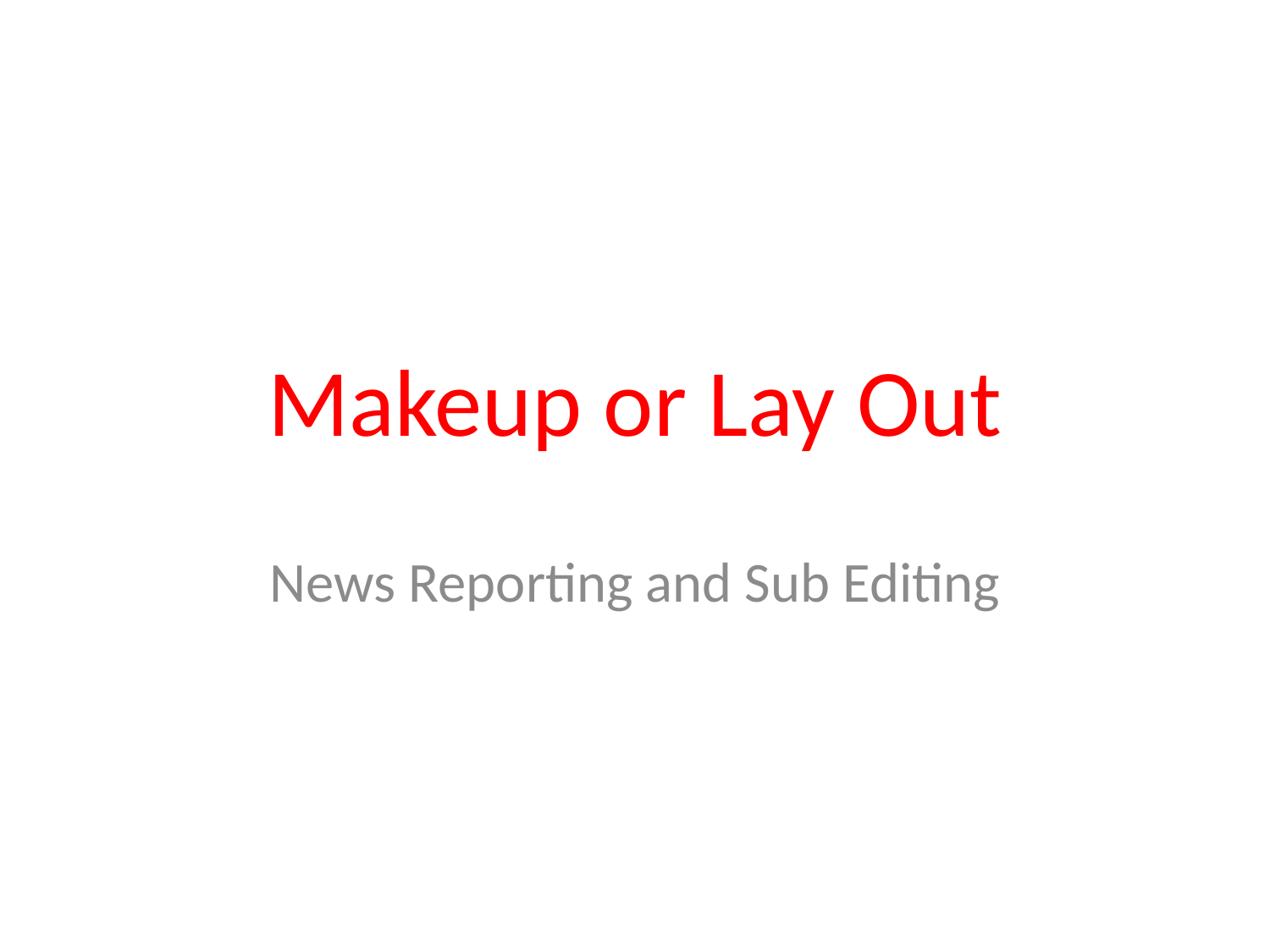

# Makeup or Lay Out
News Reporting and Sub Editing